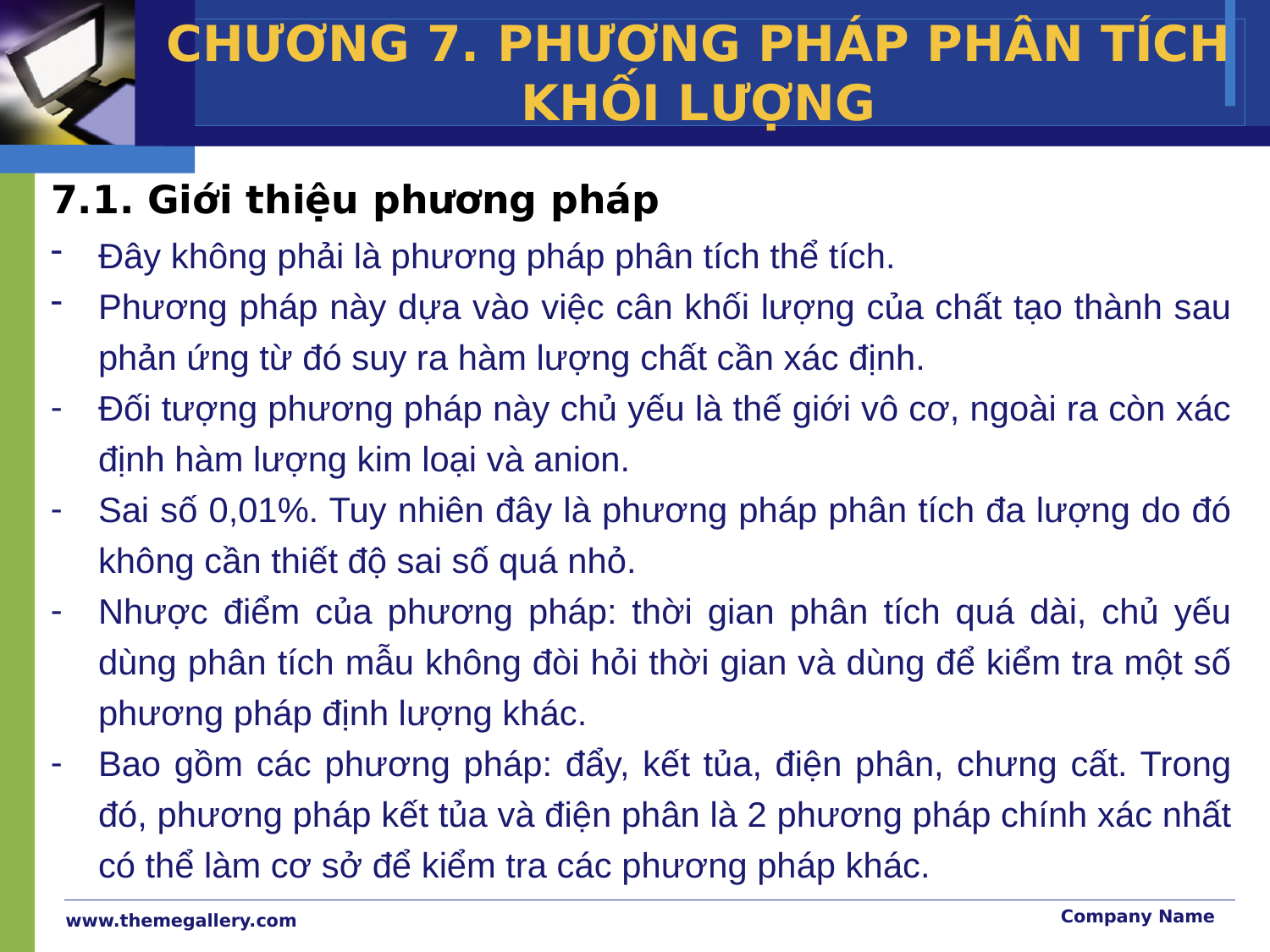

CHƯƠNG 7. PHƯƠNG PHÁP PHÂN TÍCH KHỐI LƯỢNG
# 7.1. Giới thiệu phương pháp
Đây không phải là phương pháp phân tích thể tích.
Phương pháp này dựa vào việc cân khối lượng của chất tạo thành sau phản ứng từ đó suy ra hàm lượng chất cần xác định.
Đối tượng phương pháp này chủ yếu là thế giới vô cơ, ngoài ra còn xác định hàm lượng kim loại và anion.
Sai số 0,01%. Tuy nhiên đây là phương pháp phân tích đa lượng do đó không cần thiết độ sai số quá nhỏ.
Nhược điểm của phương pháp: thời gian phân tích quá dài, chủ yếu dùng phân tích mẫu không đòi hỏi thời gian và dùng để kiểm tra một số phương pháp định lượng khác.
Bao gồm các phương pháp: đẩy, kết tủa, điện phân, chưng cất. Trong đó, phương pháp kết tủa và điện phân là 2 phương pháp chính xác nhất có thể làm cơ sở để kiểm tra các phương pháp khác.
Company Name
www.themegallery.com